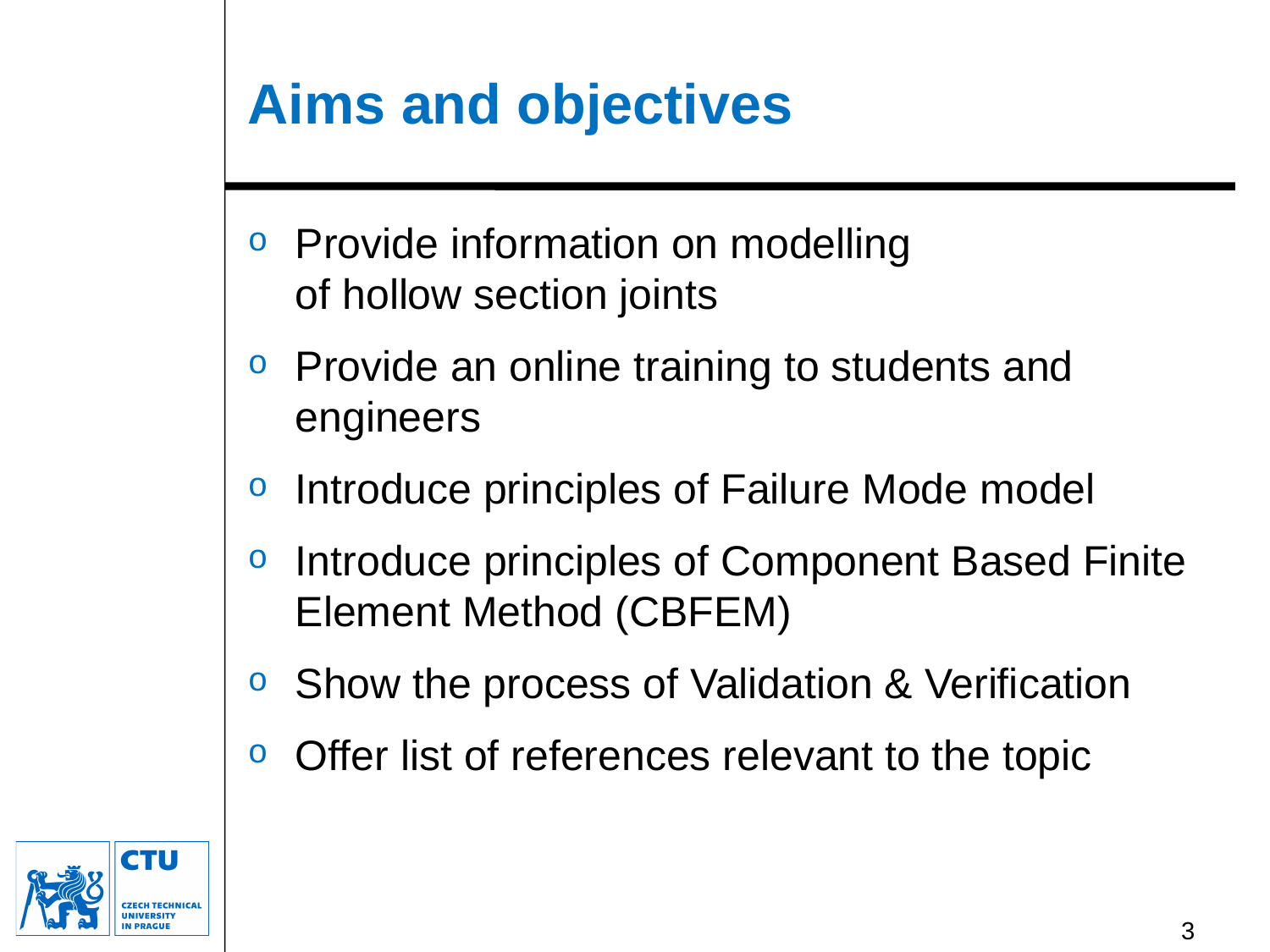

# Aims and objectives
Provide information on modelling
of hollow section joints
Provide an online training to students and engineers
Introduce principles of Failure Mode model
Introduce principles of Component Based Finite Element Method (CBFEM)
Show the process of Validation & Verification
Offer list of references relevant to the topic